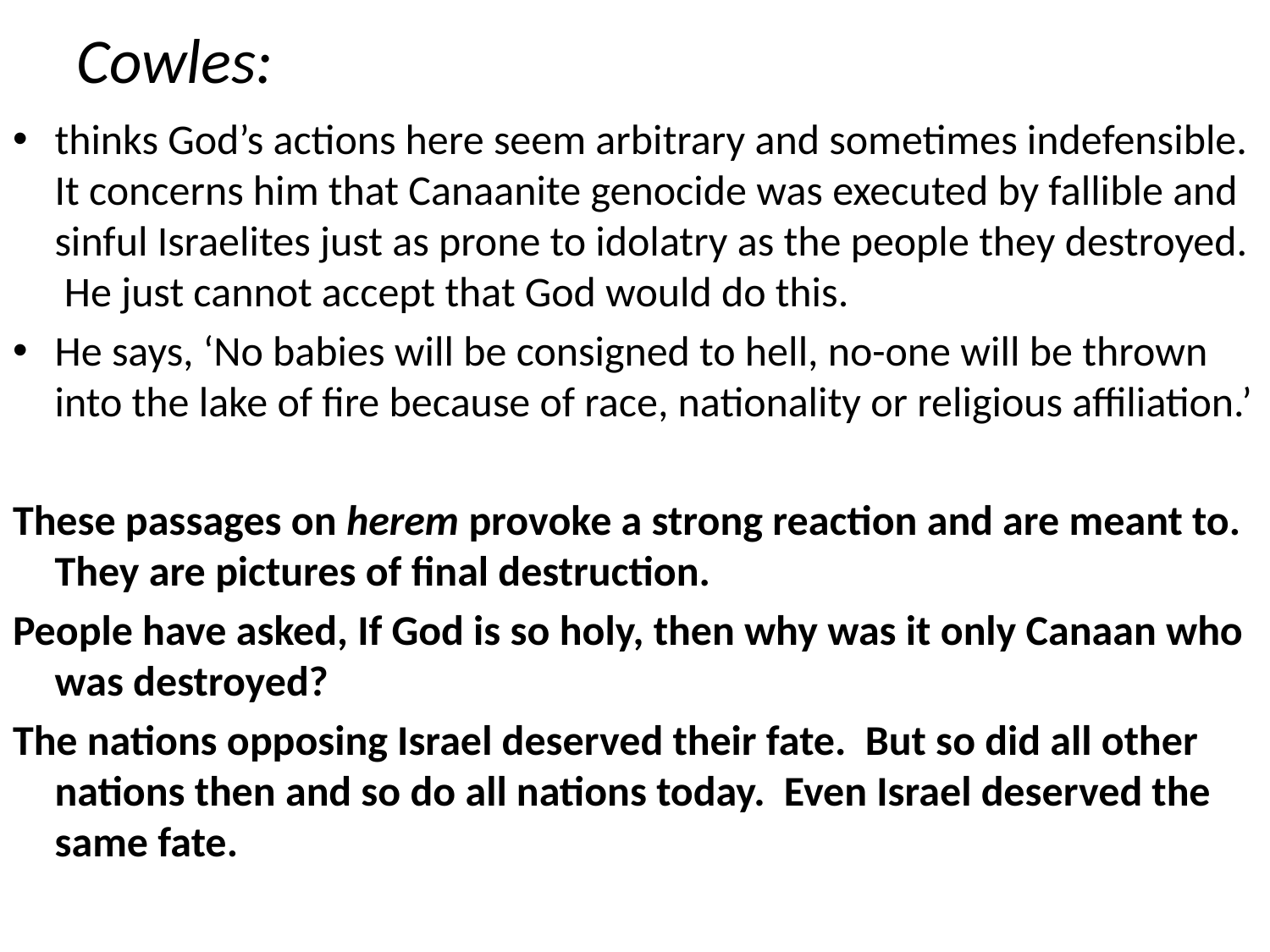

# Cowles:
thinks God’s actions here seem arbitrary and sometimes indefensible.  It concerns him that Canaanite genocide was executed by fallible and sinful Israelites just as prone to idolatry as the people they destroyed.  He just cannot accept that God would do this.
He says, ‘No babies will be consigned to hell, no-one will be thrown into the lake of fire because of race, nationality or religious affiliation.’

These passages on herem provoke a strong reaction and are meant to.  They are pictures of final destruction.
People have asked, If God is so holy, then why was it only Canaan who was destroyed?
The nations opposing Israel deserved their fate.  But so did all other nations then and so do all nations today.  Even Israel deserved the same fate.